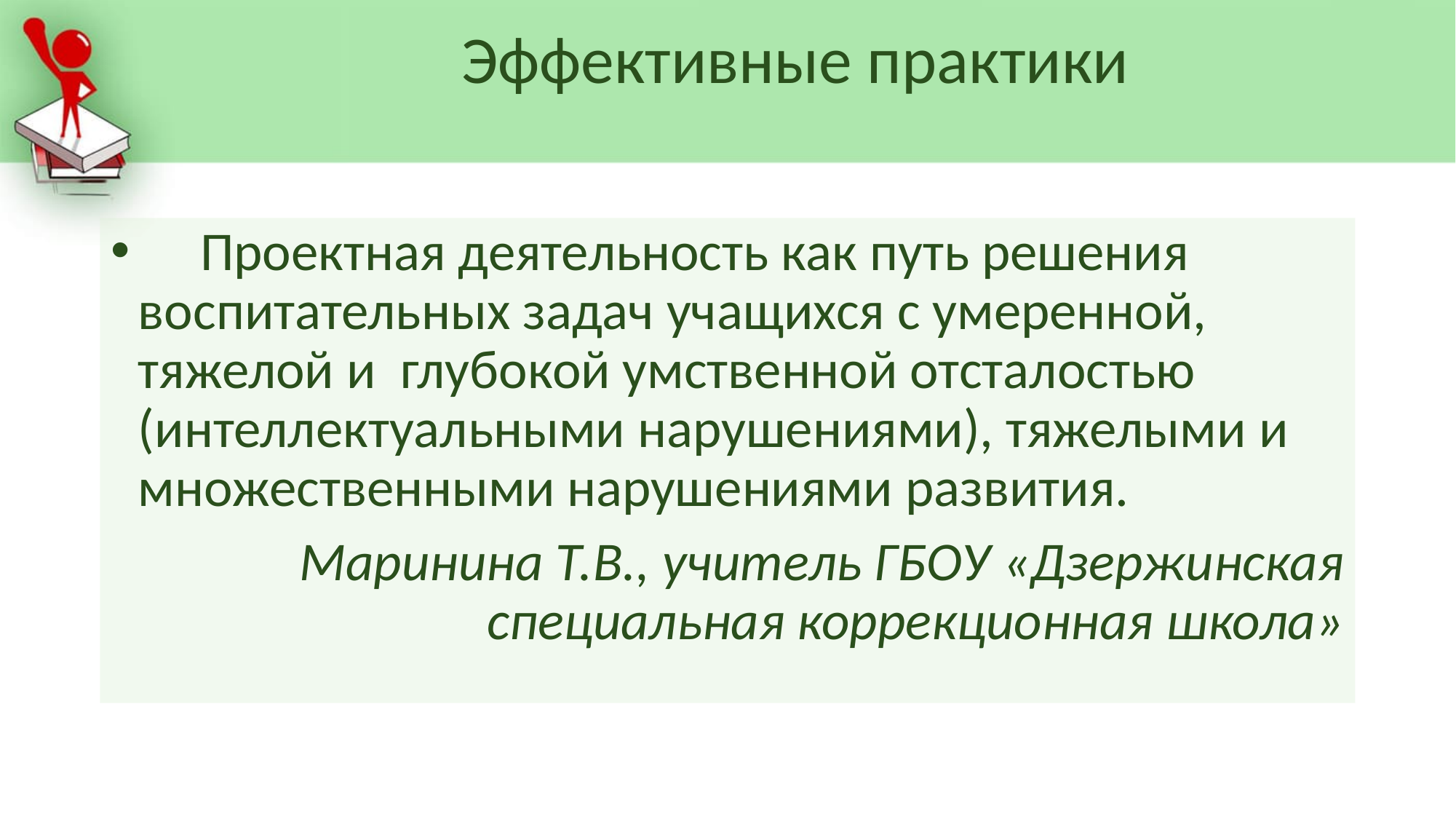

# Эффективные практики
     Проектная деятельность как путь решения воспитательных задач учащихся с умеренной, тяжелой и  глубокой умственной отсталостью (интеллектуальными нарушениями), тяжелыми и множественными нарушениями развития.
Маринина Т.В., учитель ГБОУ «Дзержинская специальная коррекционная школа»